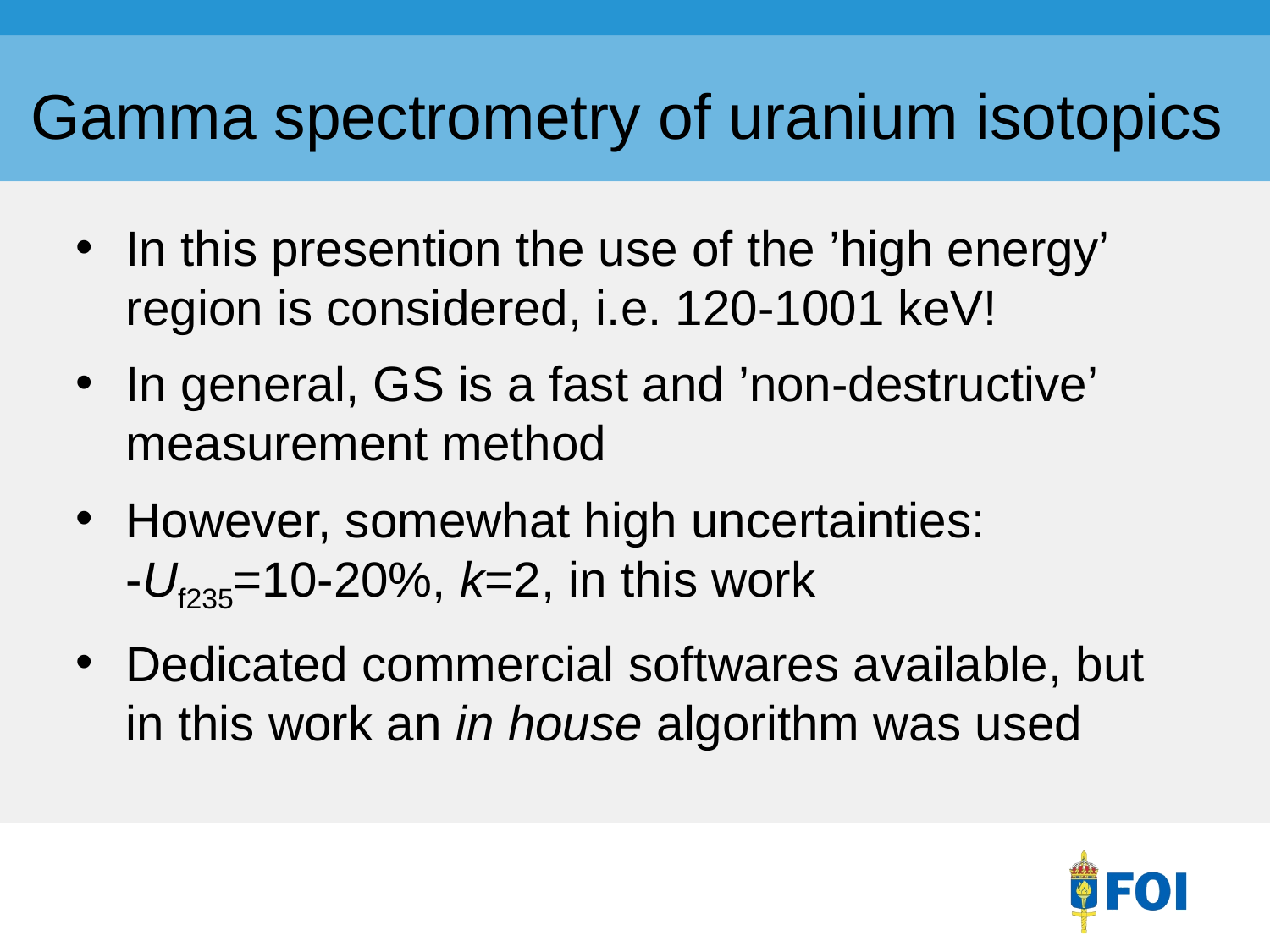

# Gamma spectrometry of uranium isotopics
In this presention the use of the ’high energy’ region is considered, i.e. 120-1001 keV!
In general, GS is a fast and ’non-destructive’ measurement method
However, somewhat high uncertainties:
-Uf235=10-20%, k=2, in this work
Dedicated commercial softwares available, but in this work an in house algorithm was used